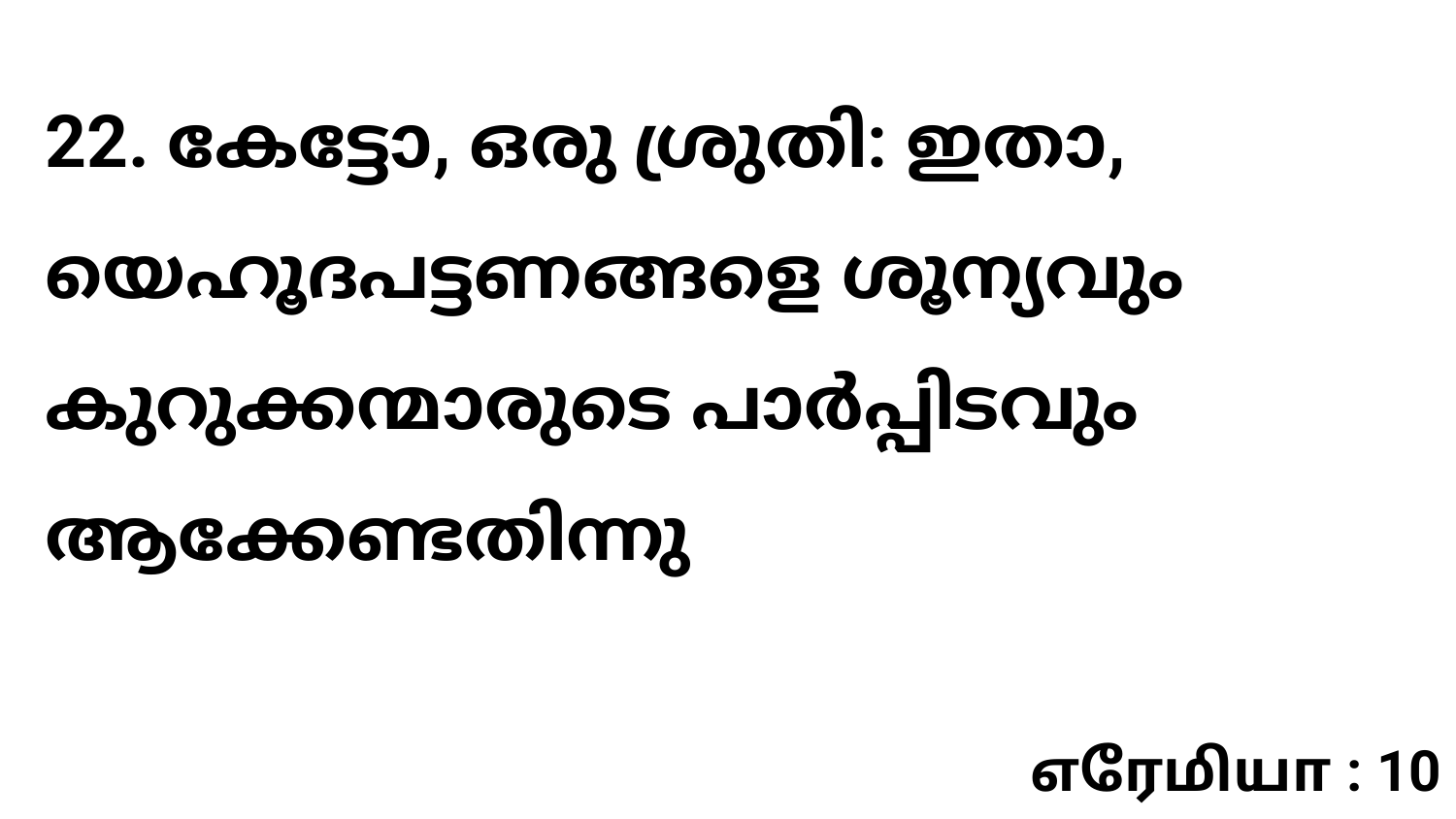

22. കേട്ടോ, ഒരു ശ്രുതി: ഇതാ, യെഹൂദപട്ടണങ്ങളെ ശൂന്യവും കുറുക്കന്മാരുടെ പാർപ്പിടവും ആക്കേണ്ടതിന്നു
எரேமியா : 10